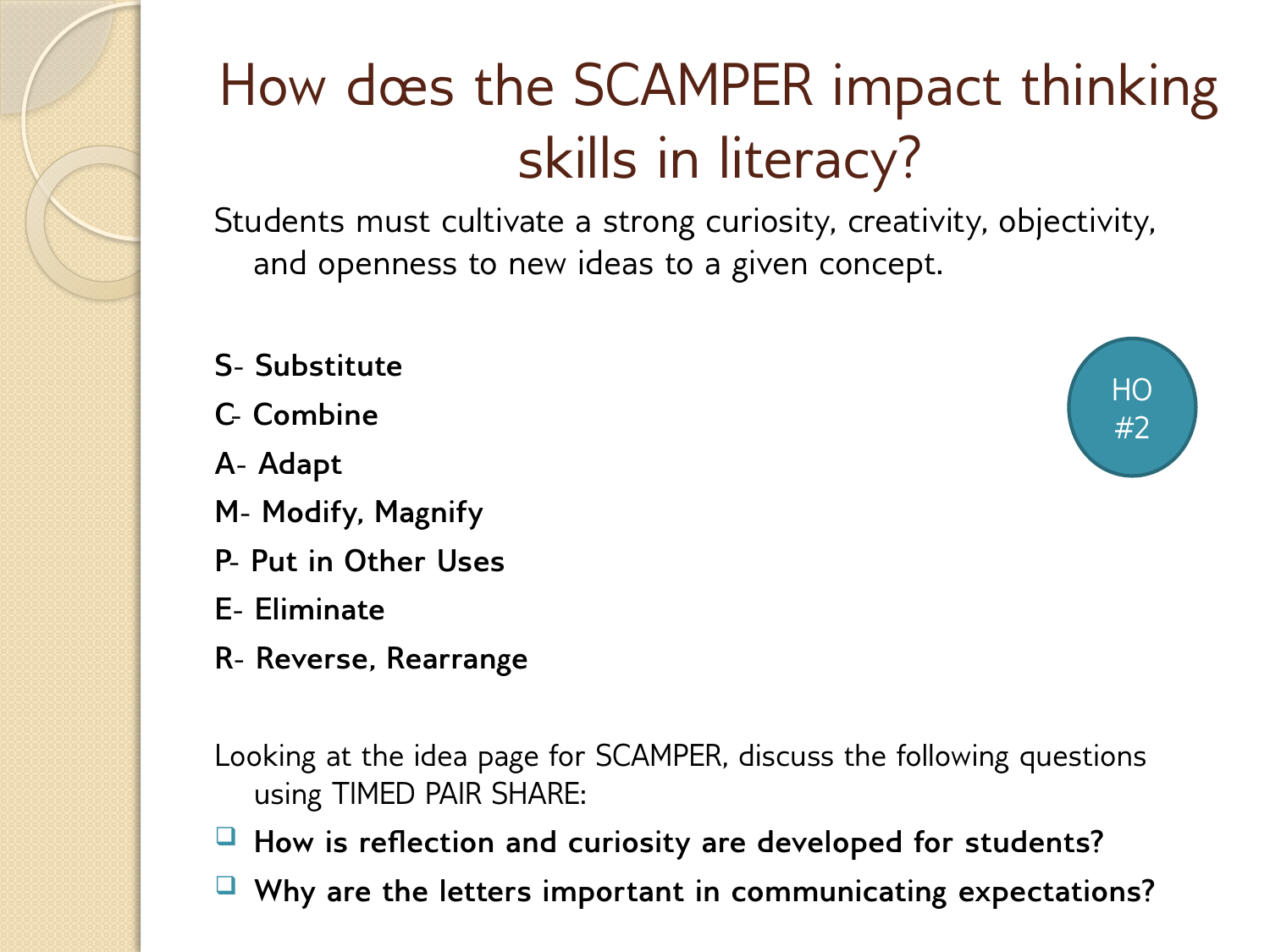

# How does the SCAMPER impact thinking skills in literacy?
Students must cultivate a strong curiosity, creativity, objectivity, and openness to new ideas to a given concept.

S- Substitute
C- Combine
A- Adapt
M- Modify, Magnify
P- Put in Other Uses
E- Eliminate
R- Reverse, Rearrange

Looking at the idea page for SCAMPER, discuss the following questions using TIMED PAIR SHARE:
How is reflection and curiosity are developed for students?
Why are the letters important in communicating expectations?

HO
#2